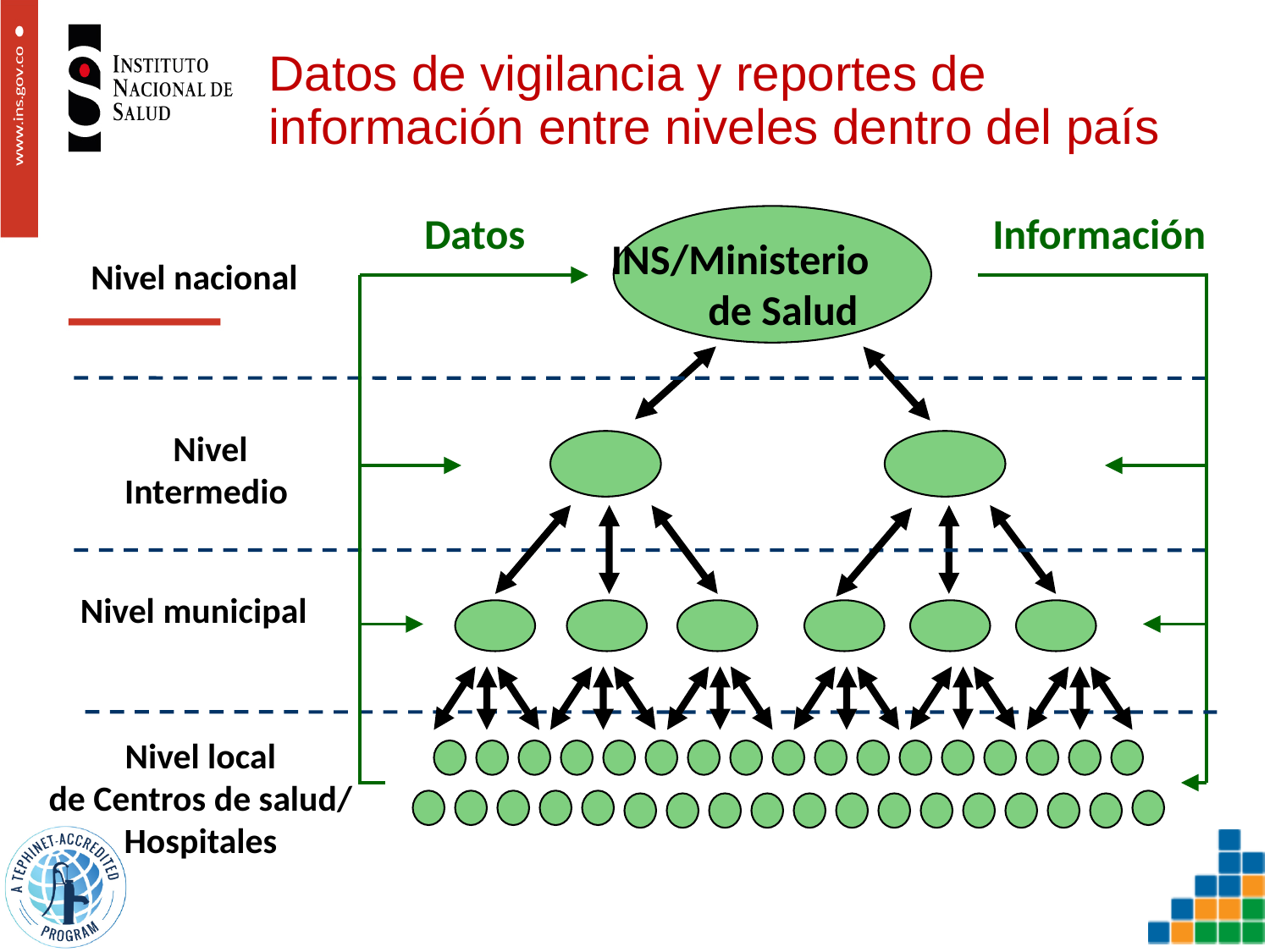

# Datos de vigilancia y reportes de información entre niveles dentro del país
Información
Datos

INS/Ministerio          de Salud
Nivel nacional

Nivel
Intermedio

Nivel municipal

Nivel local
de Centros de salud/ Hospitales